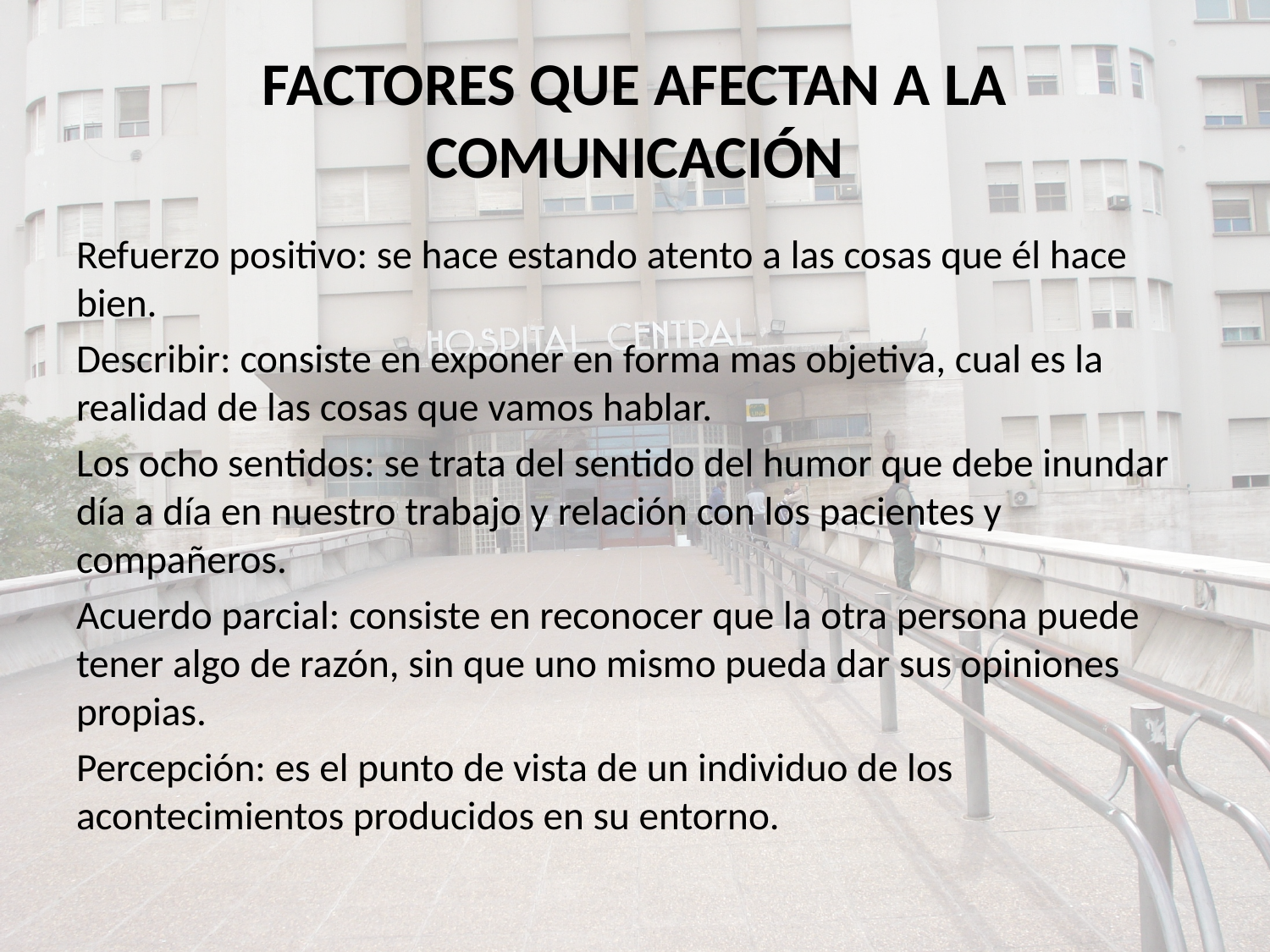

# FACTORES QUE AFECTAN A LA COMUNICACIÓN
Refuerzo positivo: se hace estando atento a las cosas que él hace bien.
Describir: consiste en exponer en forma mas objetiva, cual es la realidad de las cosas que vamos hablar.
Los ocho sentidos: se trata del sentido del humor que debe inundar día a día en nuestro trabajo y relación con los pacientes y compañeros.
Acuerdo parcial: consiste en reconocer que la otra persona puede tener algo de razón, sin que uno mismo pueda dar sus opiniones propias.
Percepción: es el punto de vista de un individuo de los acontecimientos producidos en su entorno.